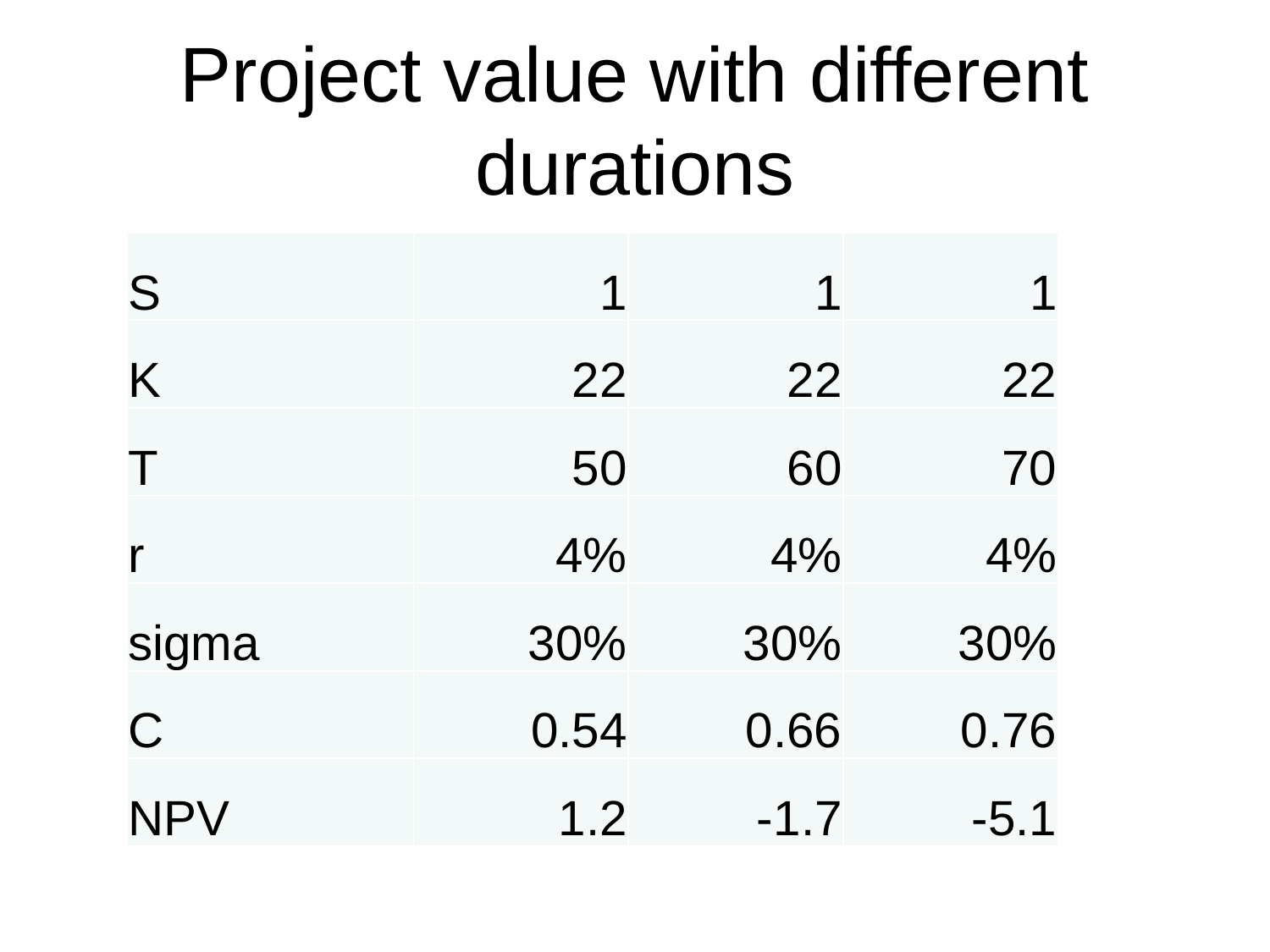

# Project value with different durations
| S | 1 | 1 | 1 |
| --- | --- | --- | --- |
| K | 22 | 22 | 22 |
| T | 50 | 60 | 70 |
| r | 4% | 4% | 4% |
| sigma | 30% | 30% | 30% |
| C | 0.54 | 0.66 | 0.76 |
| NPV | 1.2 | -1.7 | -5.1 |